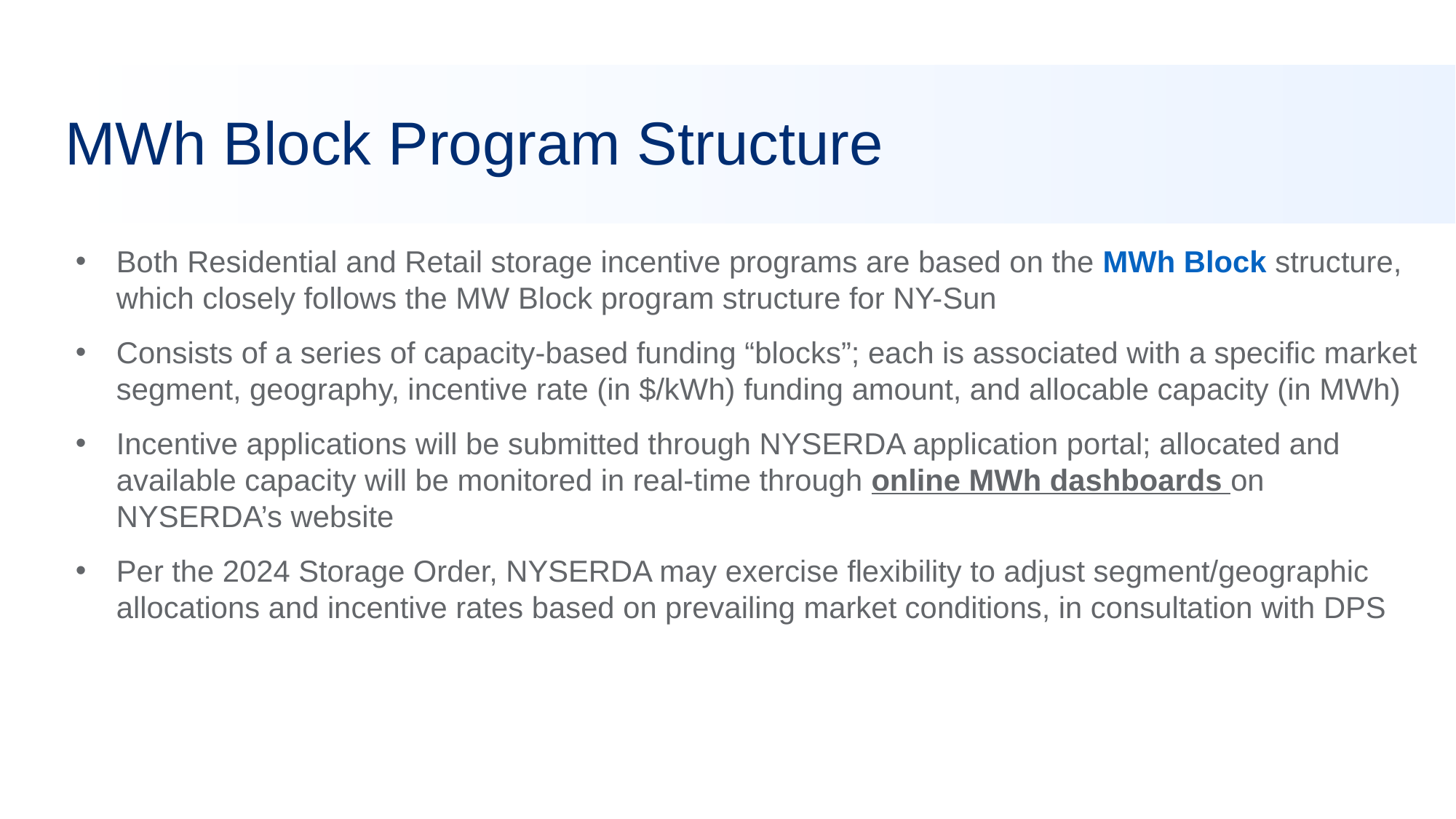

# MWh Block Program Structure
Both Residential and Retail storage incentive programs are based on the MWh Block structure, which closely follows the MW Block program structure for NY-Sun

Consists of a series of capacity-based funding “blocks”; each is associated with a specific market segment, geography, incentive rate (in $/kWh) funding amount, and allocable capacity (in MWh)

Incentive applications will be submitted through NYSERDA application portal; allocated and available capacity will be monitored in real-time through online MWh dashboards on NYSERDA’s website

Per the 2024 Storage Order, NYSERDA may exercise flexibility to adjust segment/geographic allocations and incentive rates based on prevailing market conditions, in consultation with DPS